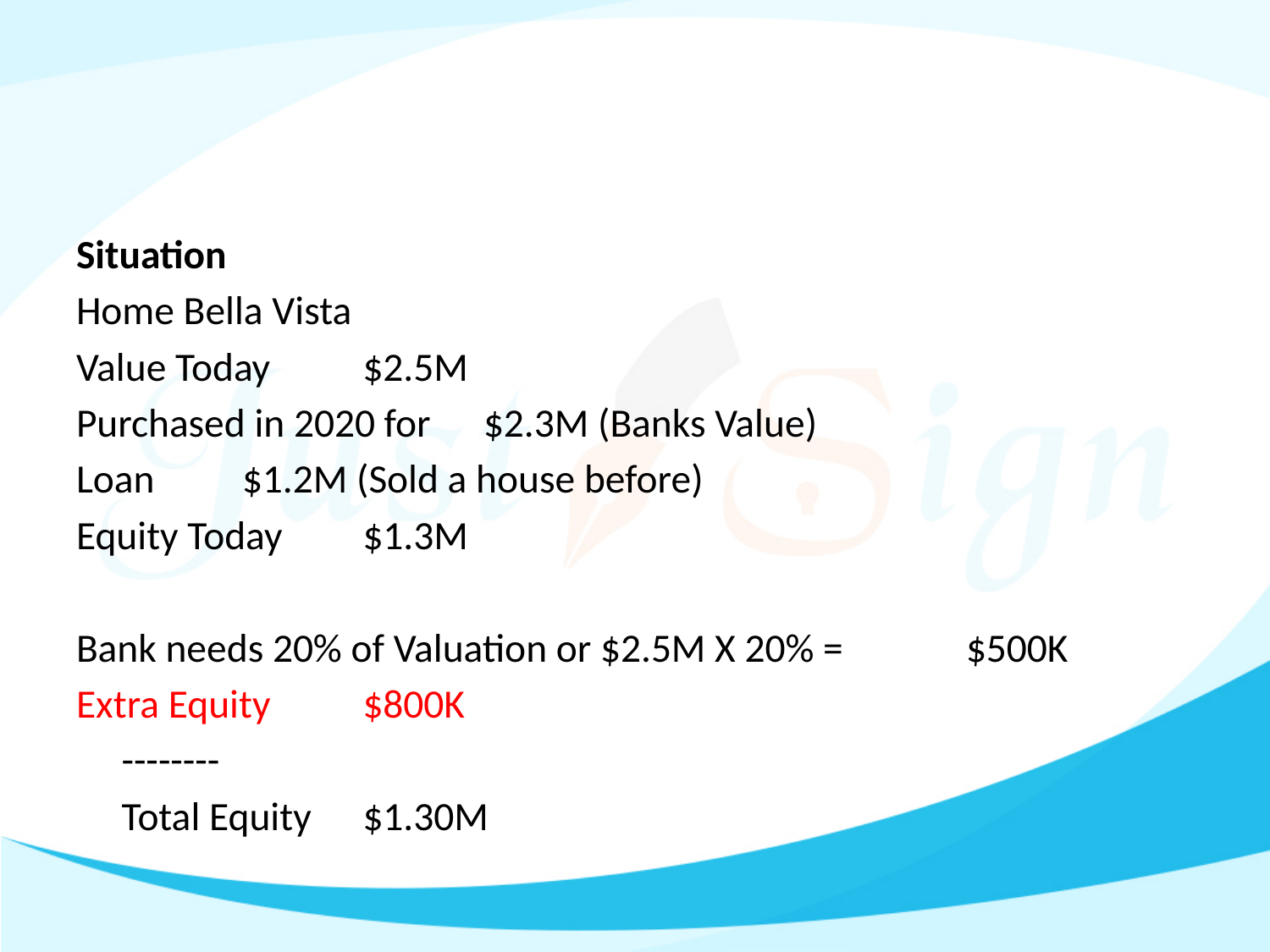

#
Situation
Home Bella Vista
Value Today 			$2.5M
Purchased in 2020 for 	$2.3M (Banks Value)
Loan 				$1.2M (Sold a house before)
Equity Today			$1.3M

Bank needs 20% of Valuation or $2.5M X 20% = 	$500K
Extra Equity						$800K
								--------
					Total Equity		$1.30M